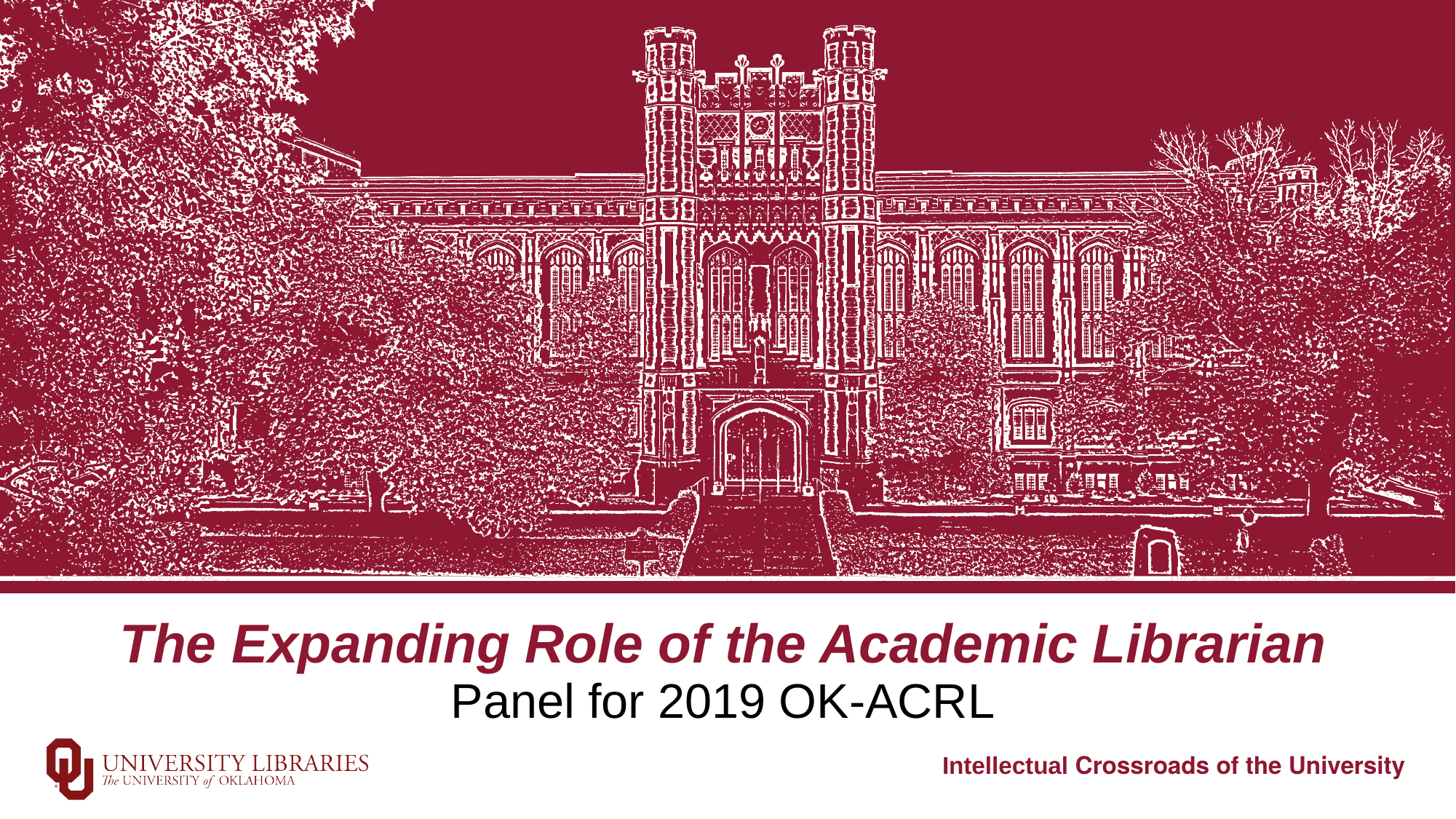

# The Expanding Role of the Academic Librarian
Panel for 2019 OK-ACRL